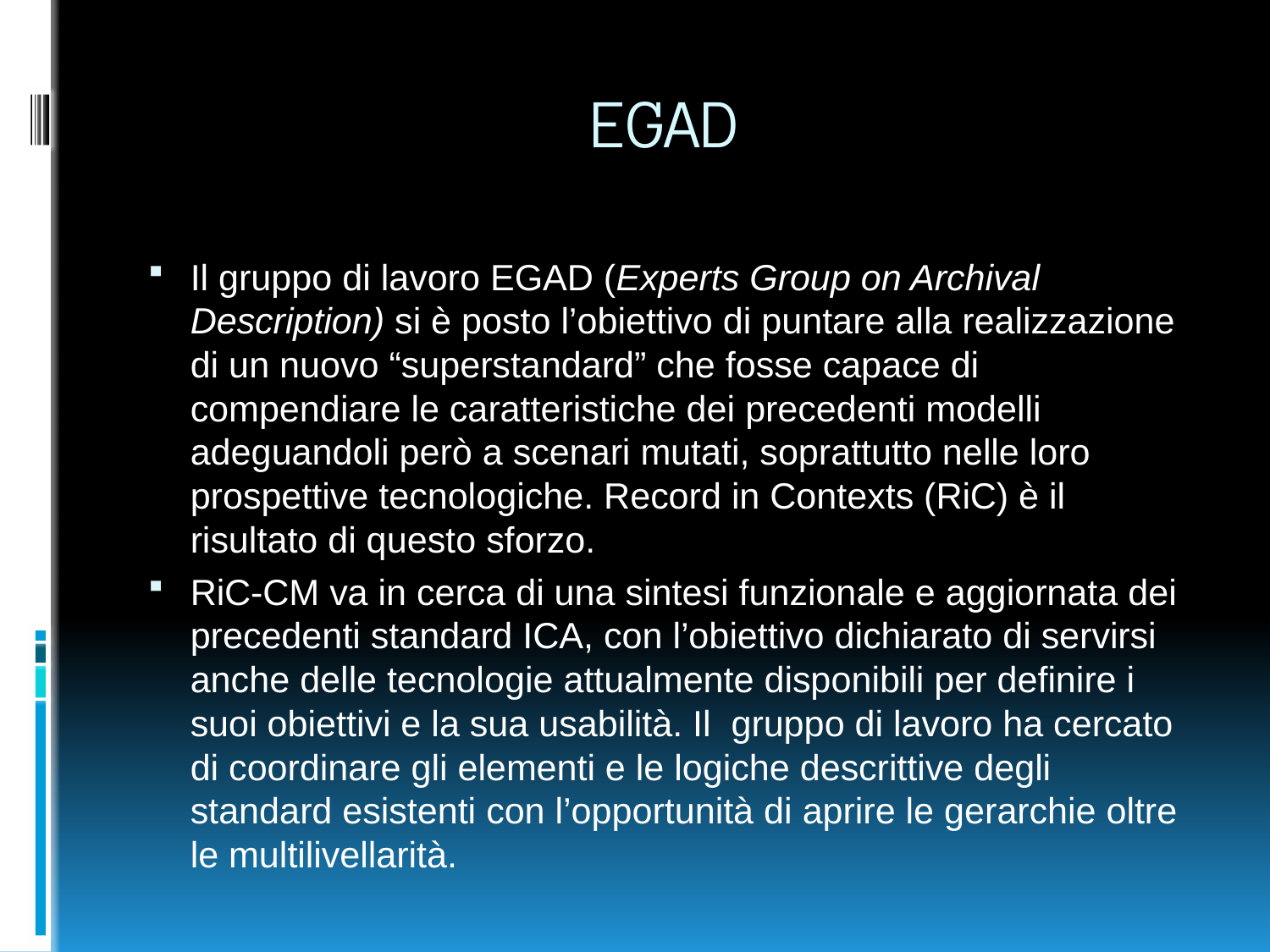

# EGAD
Il gruppo di lavoro EGAD (Experts Group on Archival Description) si è posto l’obiettivo di puntare alla realizzazione di un nuovo “superstandard” che fosse capace di compendiare le caratteristiche dei precedenti modelli adeguandoli però a scenari mutati, soprattutto nelle loro prospettive tecnologiche. Record in Contexts (RiC) è il risultato di questo sforzo.
RiC-CM va in cerca di una sintesi funzionale e aggiornata dei precedenti standard ICA, con l’obiettivo dichiarato di servirsi anche delle tecnologie attualmente disponibili per definire i suoi obiettivi e la sua usabilità. Il  gruppo di lavoro ha cercato di coordinare gli elementi e le logiche descrittive degli standard esistenti con l’opportunità di aprire le gerarchie oltre le multilivellarità.